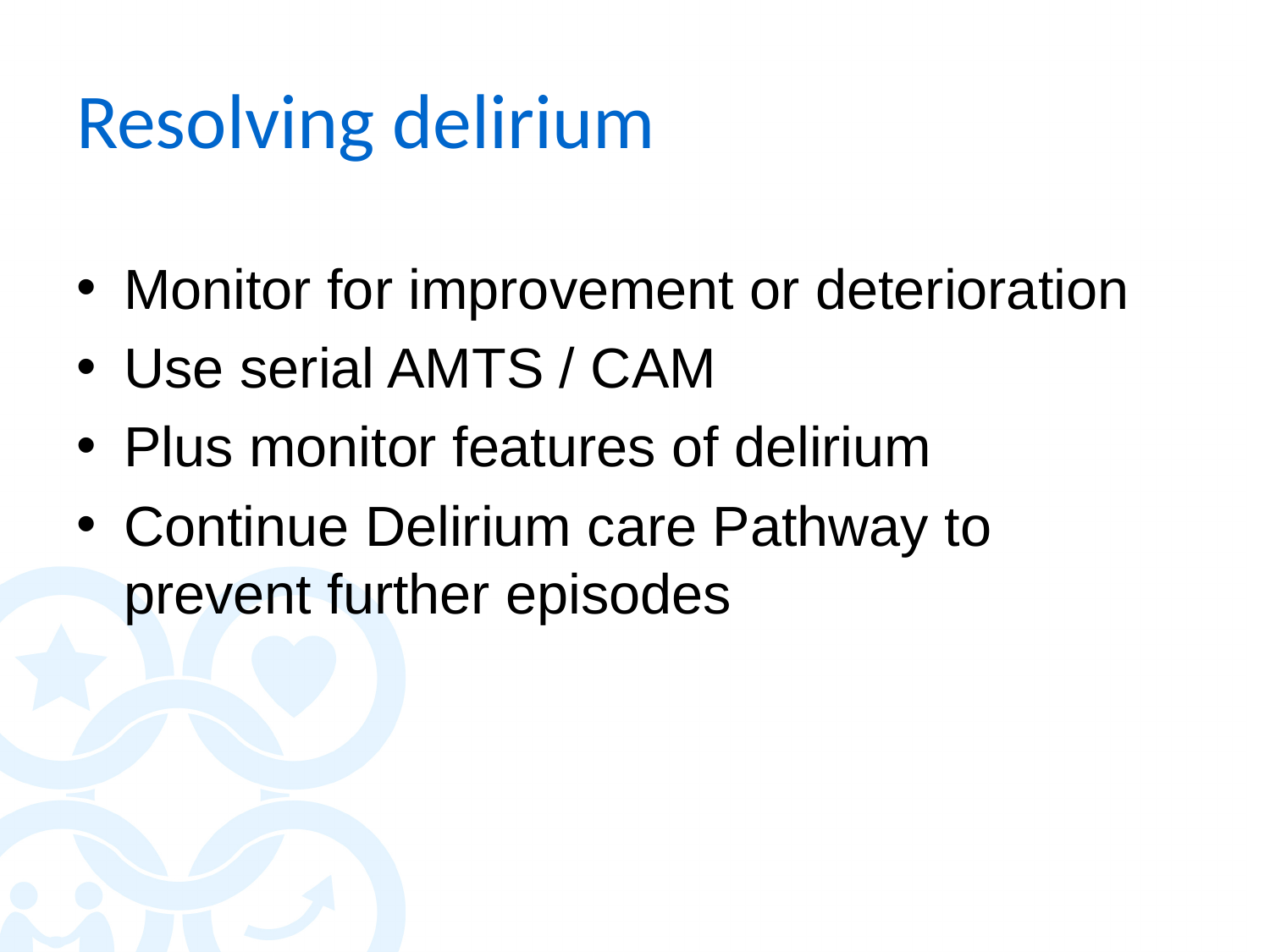

# Resolving delirium
Monitor for improvement or deterioration
Use serial AMTS / CAM
Plus monitor features of delirium
Continue Delirium care Pathway to prevent further episodes